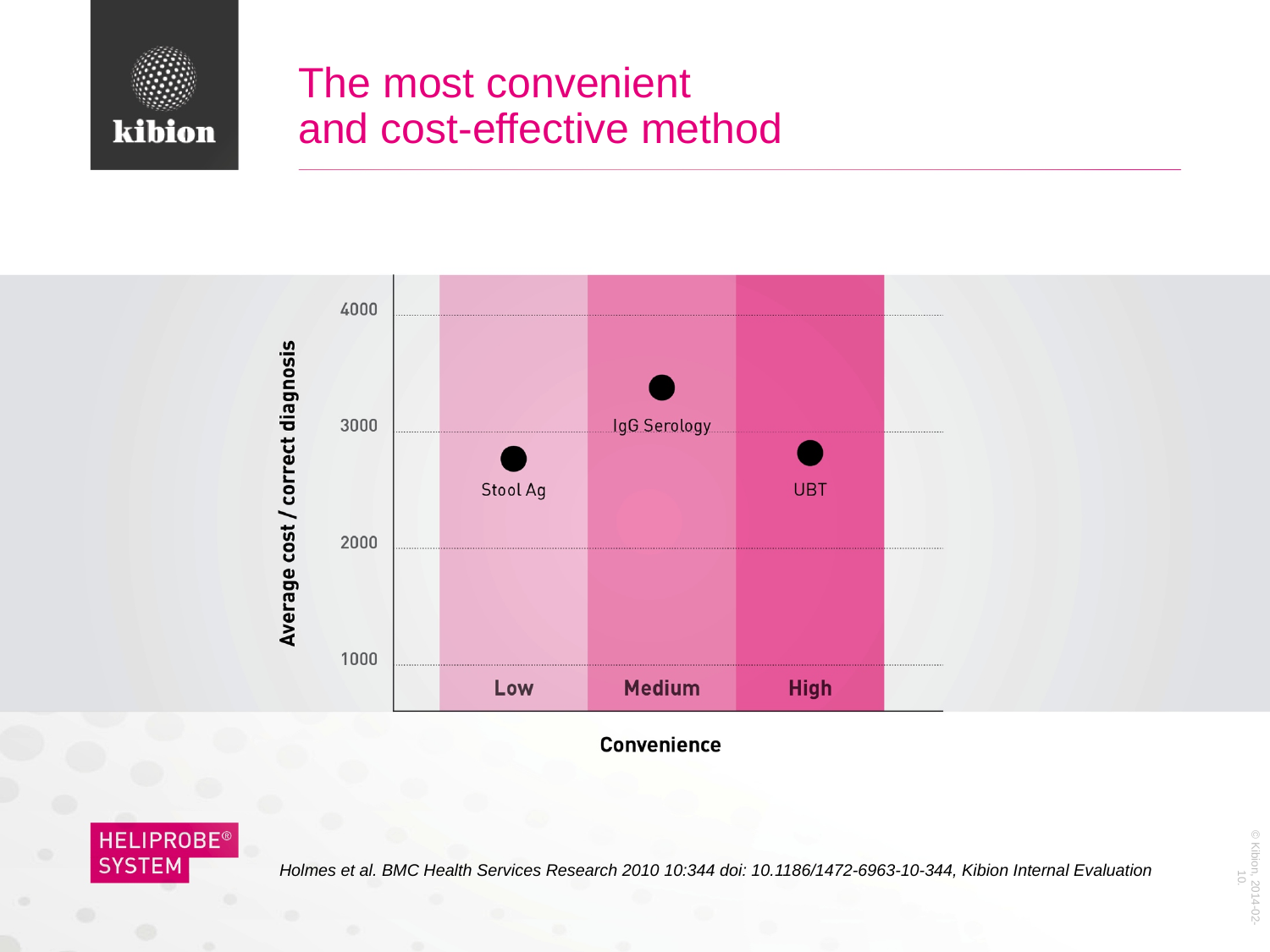

# The most convenient and cost-effective method
Holmes et al. BMC Health Services Research 2010 10:344 doi: 10.1186/1472-6963-10-344, Kibion Internal Evaluation
© Kibion, 2014-02-10.